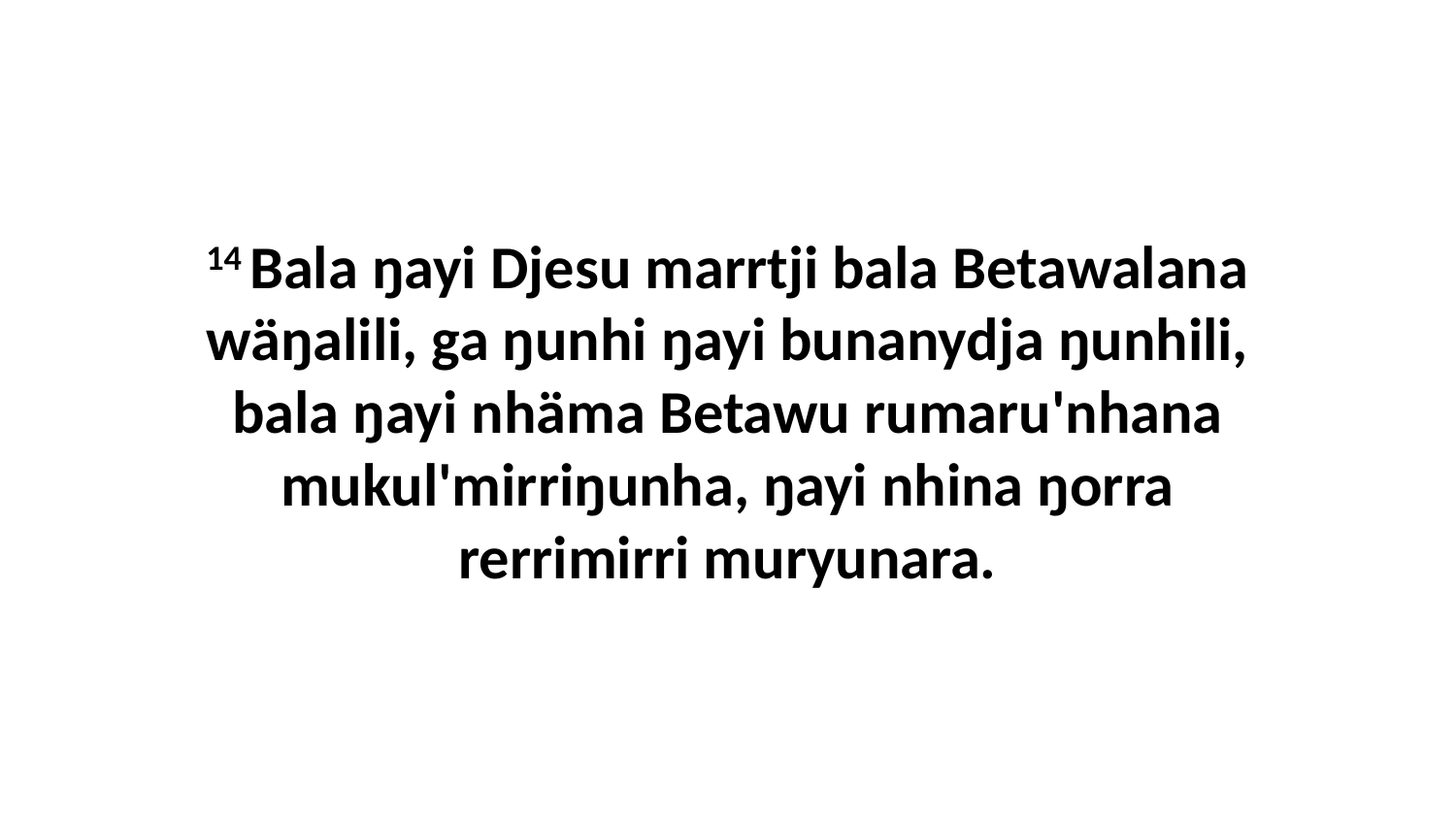

14 Bala ŋayi Djesu marrtji bala Betawalana wäŋalili, ga ŋunhi ŋayi bunanydja ŋunhili, bala ŋayi nhäma Betawu rumaru'nhana mukul'mirriŋunha, ŋayi nhina ŋorra rerrimirri muryunara.